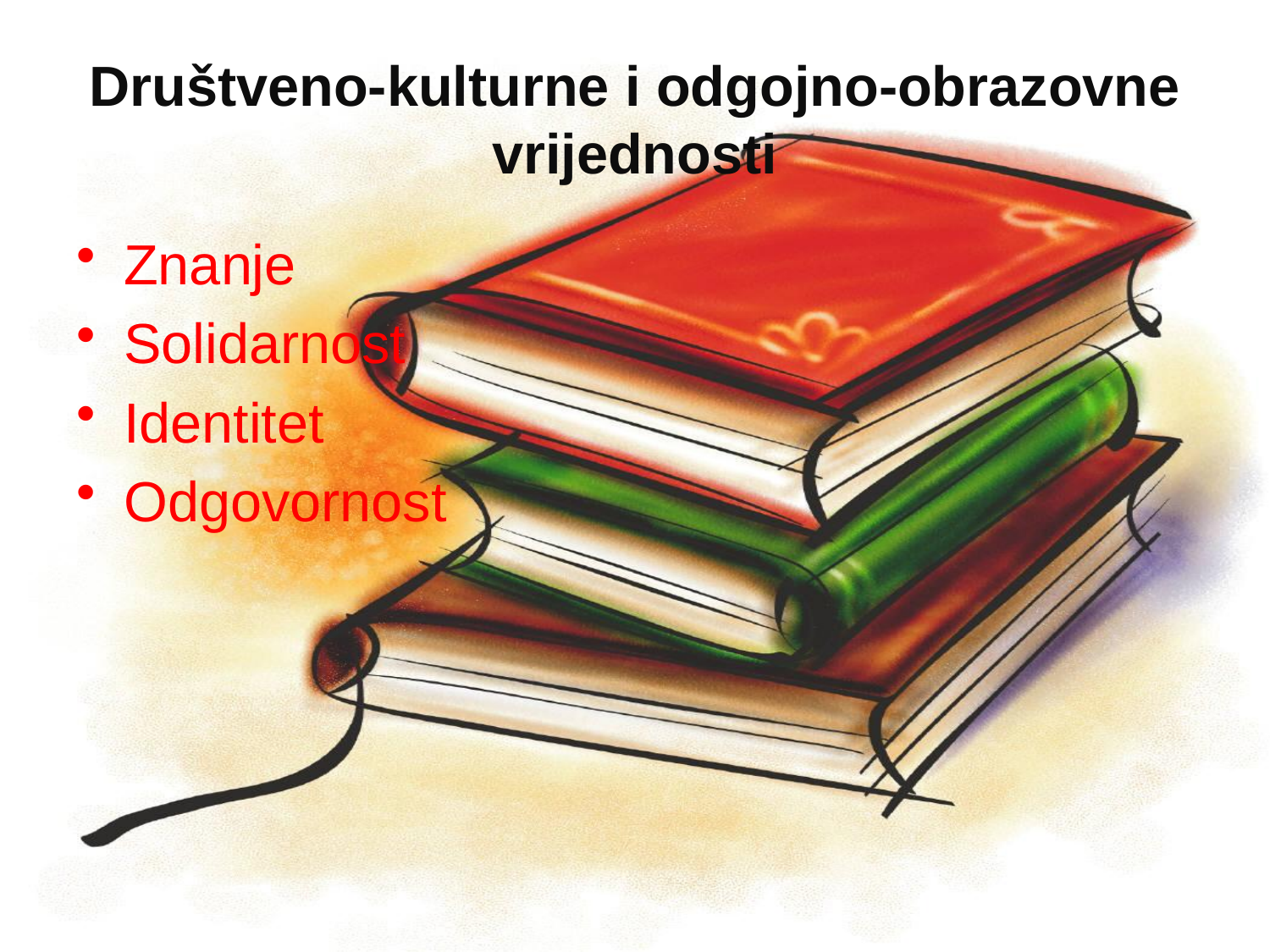

# Društveno-kulturne i odgojno-obrazovne vrijednosti
Znanje
Solidarnost
Identitet
Odgovornost